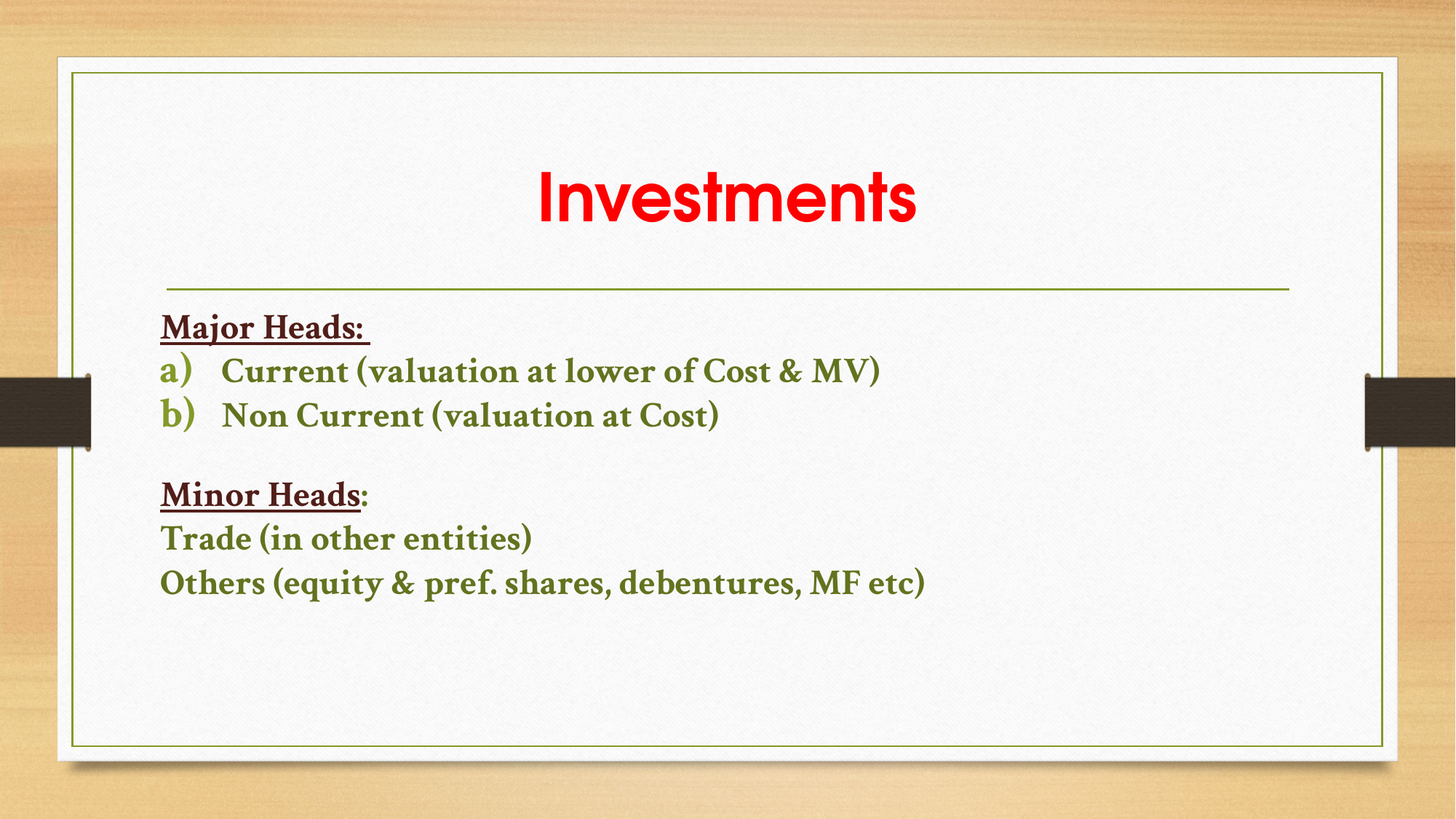

# Investments
Major Heads:
Current (valuation at lower of Cost & MV)
Non Current (valuation at Cost)

Minor Heads:
Trade (in other entities)
Others (equity & pref. shares, debentures, MF etc)